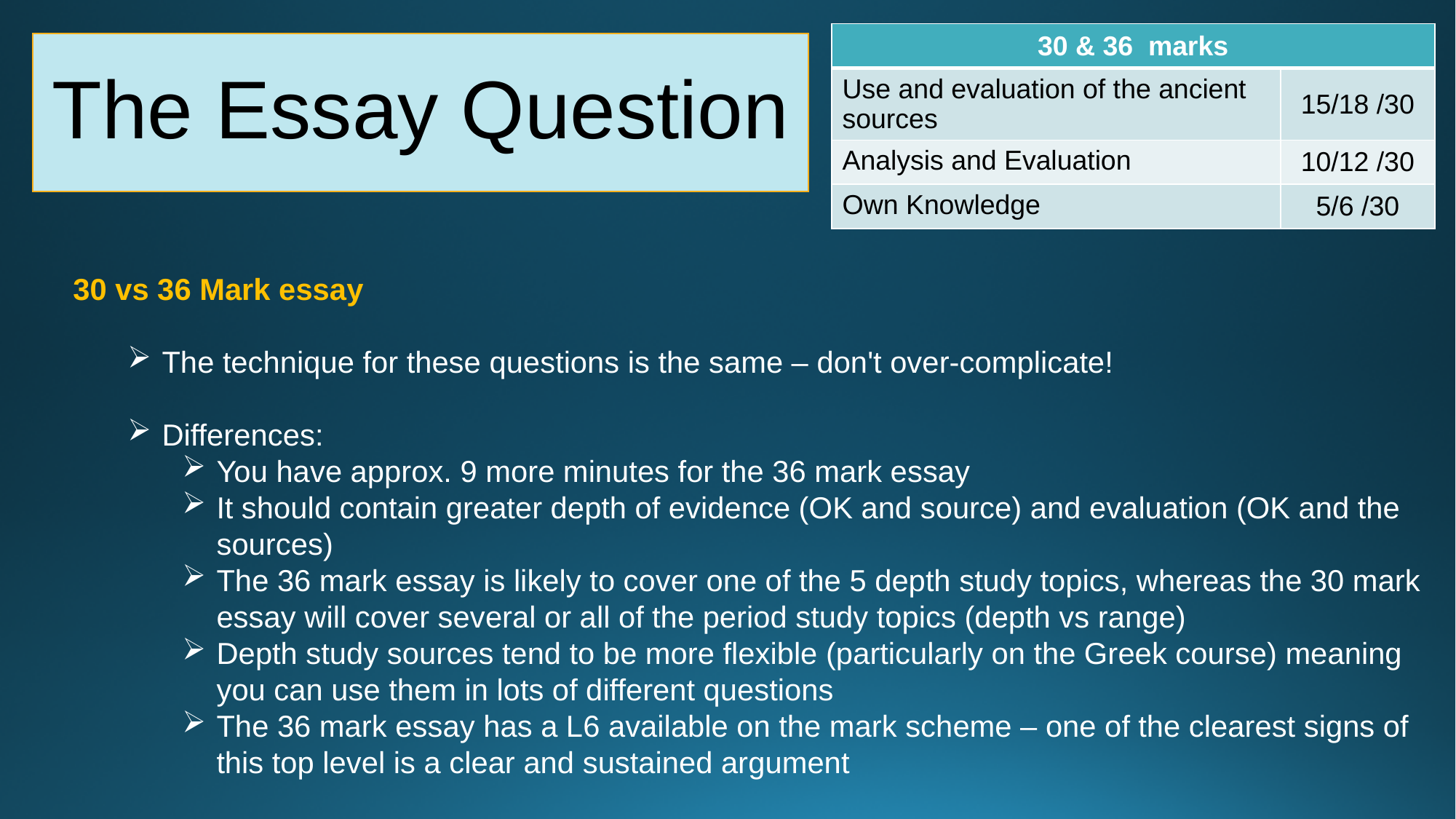

| 30 & 36  marks |  |
| --- | --- |
| Use and evaluation of the ancient sources | 15/18 /30 |
| Analysis and Evaluation | 10/12 /30 |
| Own Knowledge | 5/6 /30 |
# The Essay Question
30 vs 36 Mark essay

The technique for these questions is the same – don't over-complicate!

Differences:
You have approx. 9 more minutes for the 36 mark essay
It should contain greater depth of evidence (OK and source) and evaluation (OK and the sources)
The 36 mark essay is likely to cover one of the 5 depth study topics, whereas the 30 mark essay will cover several or all of the period study topics (depth vs range)
Depth study sources tend to be more flexible (particularly on the Greek course) meaning you can use them in lots of different questions
The 36 mark essay has a L6 available on the mark scheme – one of the clearest signs of this top level is a clear and sustained argument